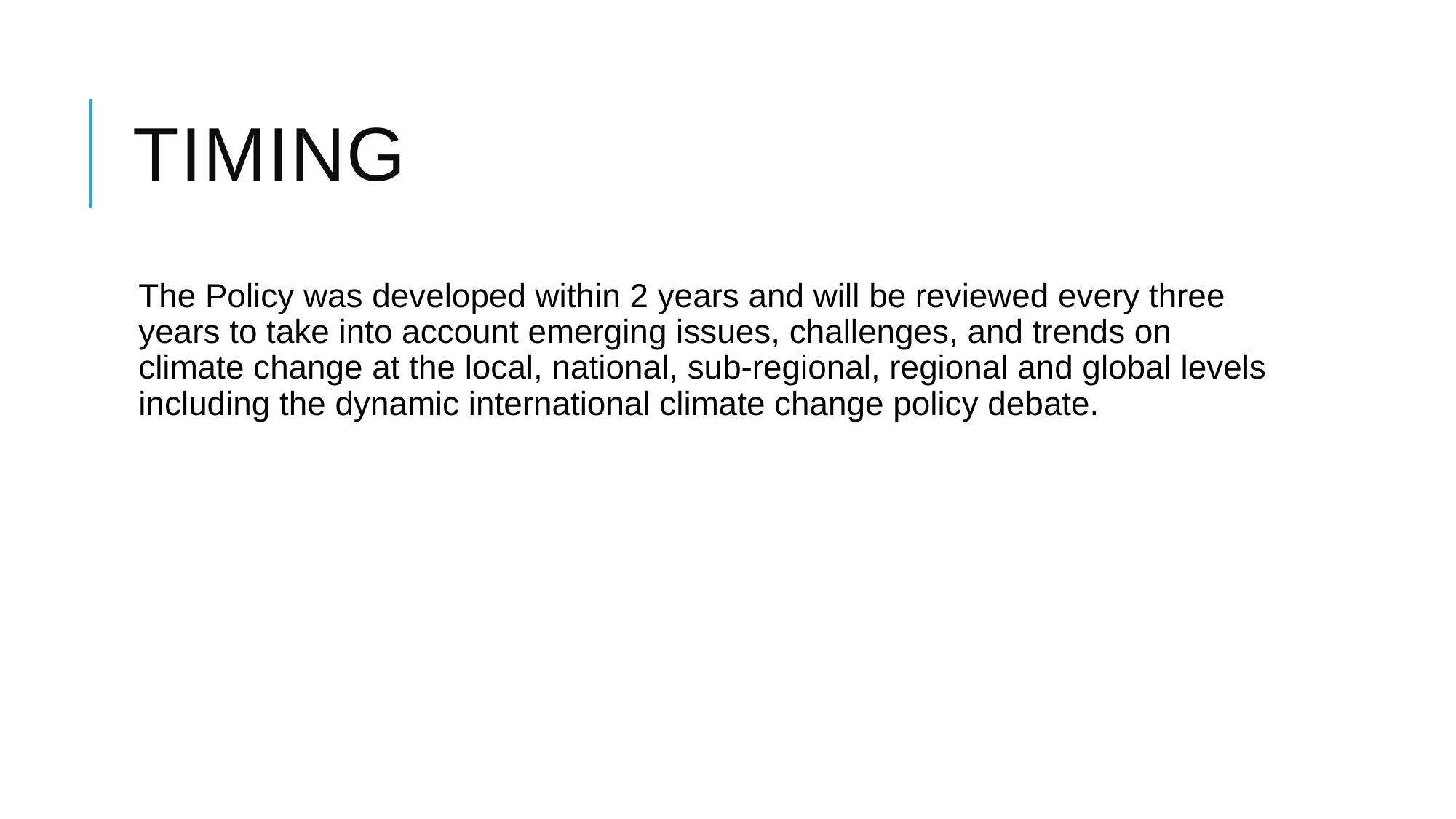

# Timing
The Policy was developed within 2 years and will be reviewed every three years to take into account emerging issues, challenges, and trends on climate change at the local, national, sub-regional, regional and global levels including the dynamic international climate change policy debate.